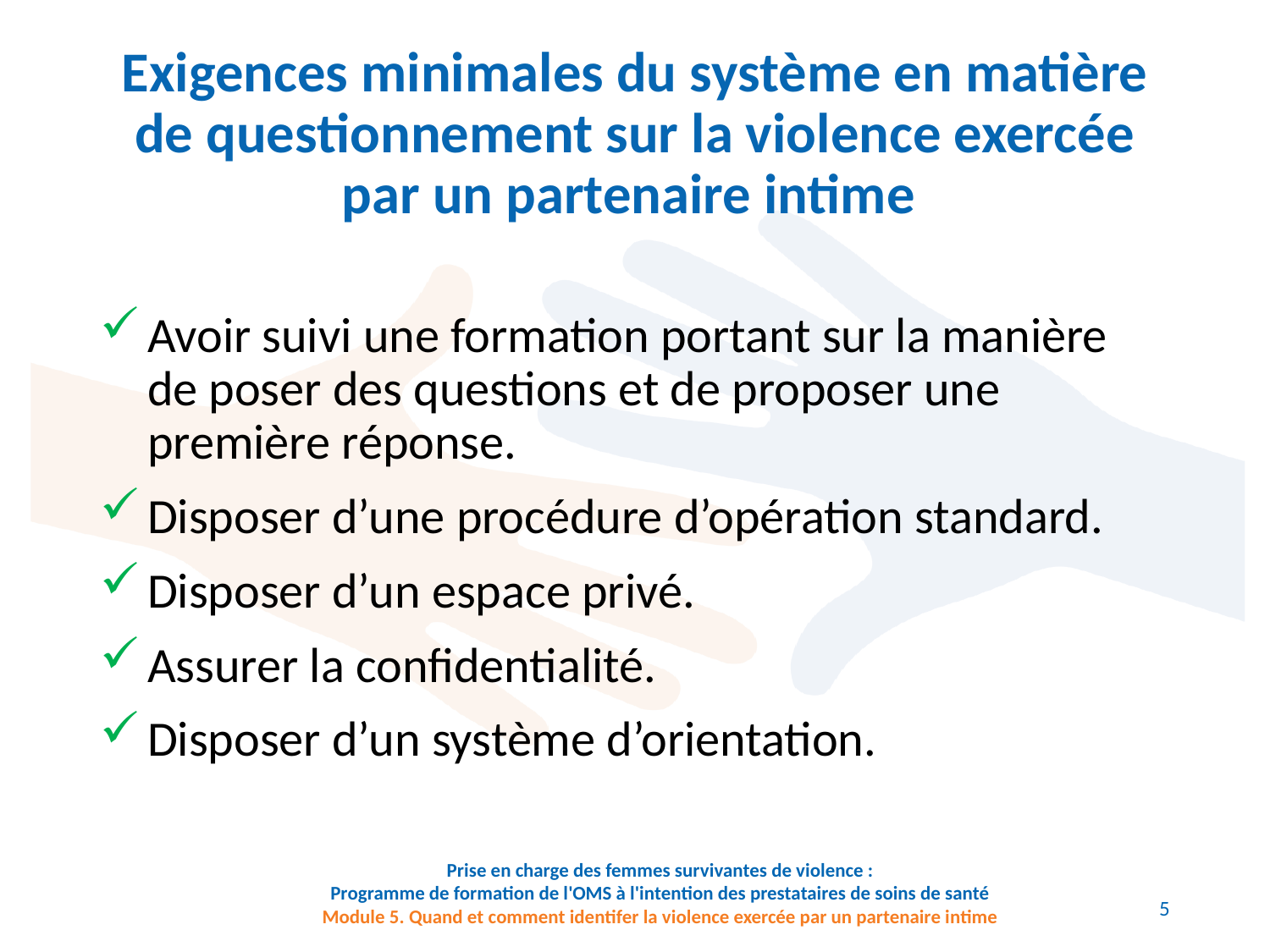

# Exigences minimales du système en matière de questionnement sur la violence exercée par un partenaire intime
Avoir suivi une formation portant sur la manière de poser des questions et de proposer une première réponse.
Disposer d’une procédure d’opération standard.
Disposer d’un espace privé.
Assurer la confidentialité.
Disposer d’un système d’orientation.

5